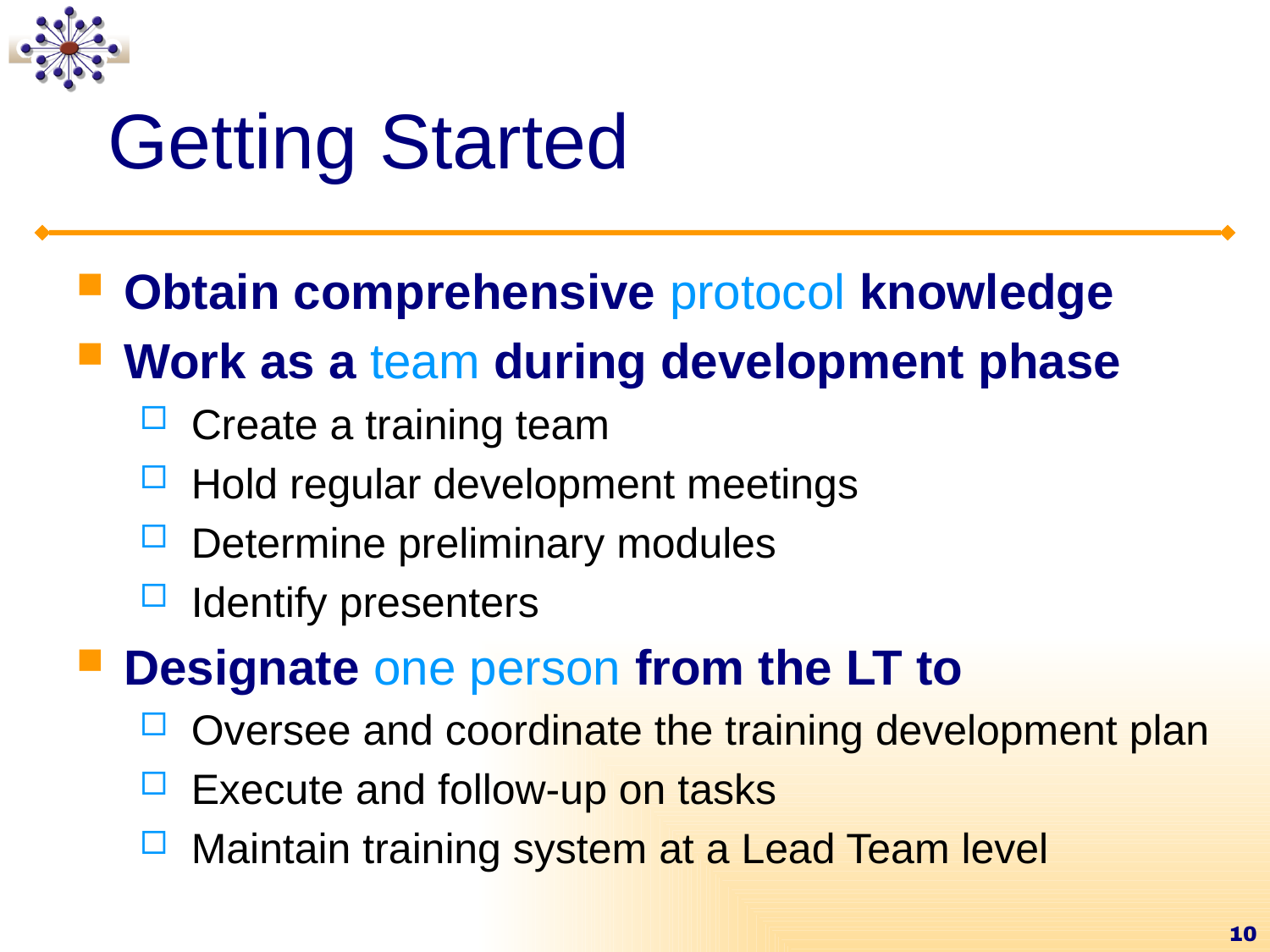

# Getting Started
Obtain comprehensive protocol knowledge
Work as a team during development phase
 Create a training team
 Hold regular development meetings
 Determine preliminary modules
 Identify presenters
Designate one person from the LT to
 Oversee and coordinate the training development plan
 Execute and follow-up on tasks
 Maintain training system at a Lead Team level
10